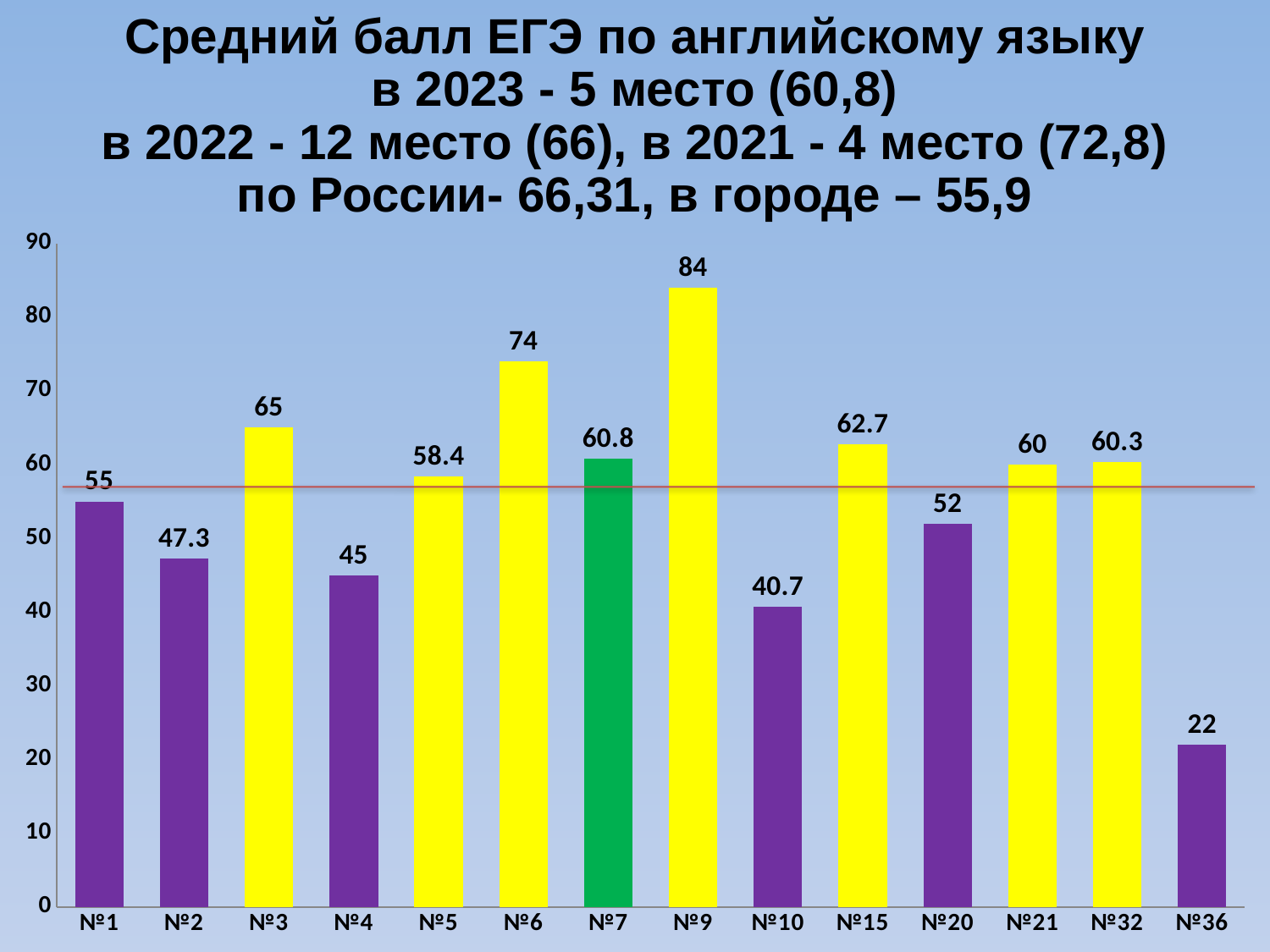

Средний балл ЕГЭ по английскому языку
в 2023 - 5 место (60,8)
в 2022 - 12 место (66), в 2021 - 4 место (72,8)
по России- 66,31, в городе – 55,9

### Chart

| Category |  |
|---|---|
| №1 | 55.0 |
| №2 | 47.3 |
| №3 | 65.0 |
| №4 | 45.0 |
| №5 | 58.4 |
| №6 | 74.0 |
| №7 | 60.8 |
| №9 | 84.0 |
| №10 | 40.7 |
| №15 | 62.7 |
| №20 | 52.0 |
| №21 | 60.0 |
| №32 | 60.3 |
| №36 | 22.0 |